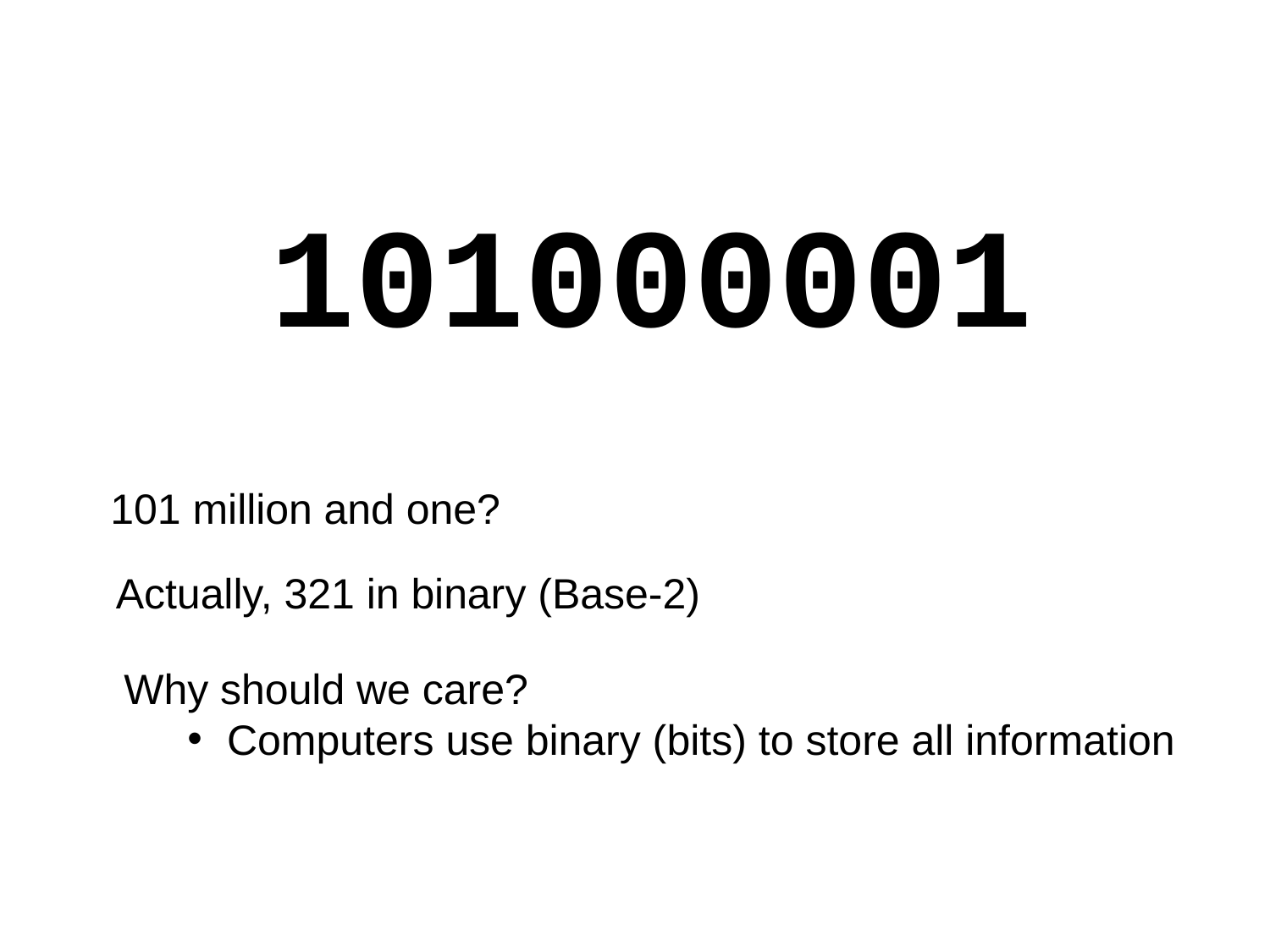

101000001
101 million and one?
Actually, 321 in binary (Base-2)
Why should we care?
Computers use binary (bits) to store all information